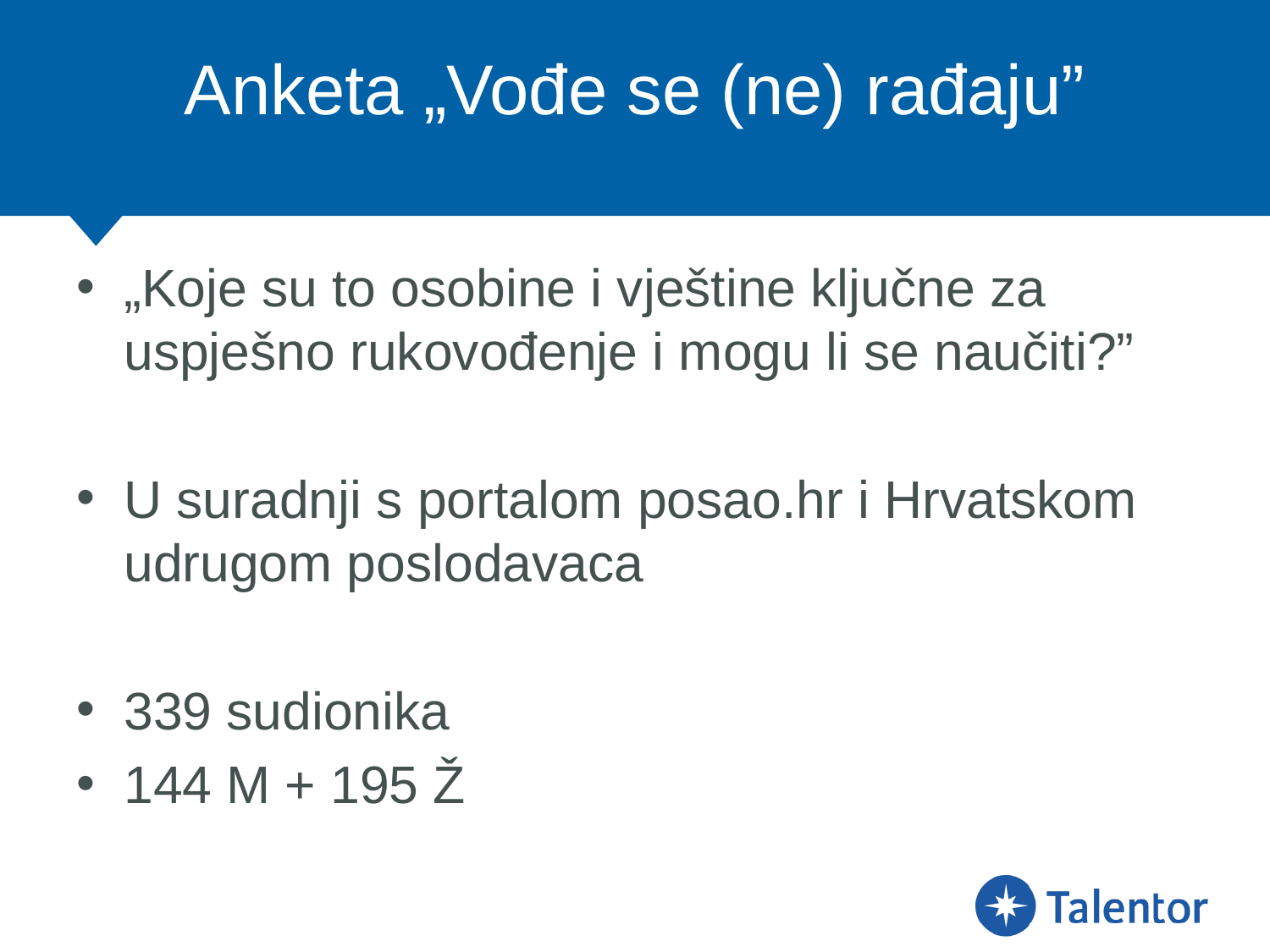

# Anketa „Vođe se (ne) rađaju”
„Koje su to osobine i vještine ključne za uspješno rukovođenje i mogu li se naučiti?”

U suradnji s portalom posao.hr i Hrvatskom udrugom poslodavaca

339 sudionika
144 M + 195 Ž